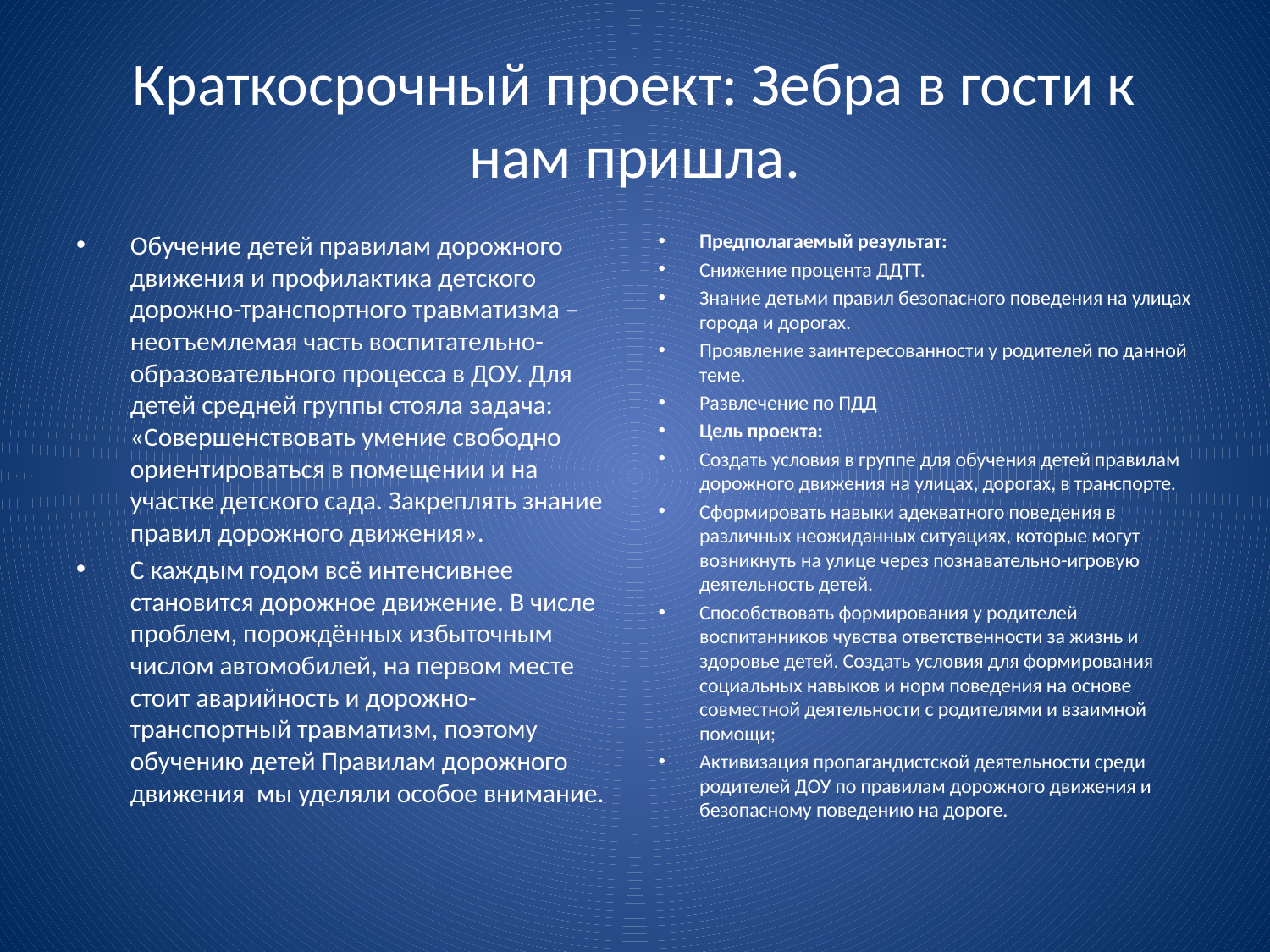

# Краткосрочный проект: Зебра в гости к нам пришла.
Обучение детей правилам дорожного движения и профилактика детского дорожно-транспортного травматизма – неотъемлемая часть воспитательно-образовательного процесса в ДОУ. Для детей средней группы стояла задача: «Совершенствовать умение свободно ориентироваться в помещении и на участке детского сада. Закреплять знание правил дорожного движения».
С каждым годом всё интенсивнее становится дорожное движение. В числе проблем, порождённых избыточным числом автомобилей, на первом месте стоит аварийность и дорожно-транспортный травматизм, поэтому обучению детей Правилам дорожного движения  мы уделяли особое внимание.

Предполагаемый результат:
Снижение процента ДДТТ.
Знание детьми правил безопасного поведения на улицах города и дорогах.
Проявление заинтересованности у родителей по данной теме.
Развлечение по ПДД
Цель проекта:
Создать условия в группе для обучения детей правилам дорожного движения на улицах, дорогах, в транспорте.
Сформировать навыки адекватного поведения в различных неожиданных ситуациях, которые могут возникнуть на улице через познавательно-игровую деятельность детей.
Способствовать формирования у родителей воспитанников чувства ответственности за жизнь и здоровье детей. Создать условия для формирования социальных навыков и норм поведения на основе совместной деятельности с родителями и взаимной помощи;
Активизация пропагандистской деятельности среди родителей ДОУ по правилам дорожного движения и безопасному поведению на дороге.